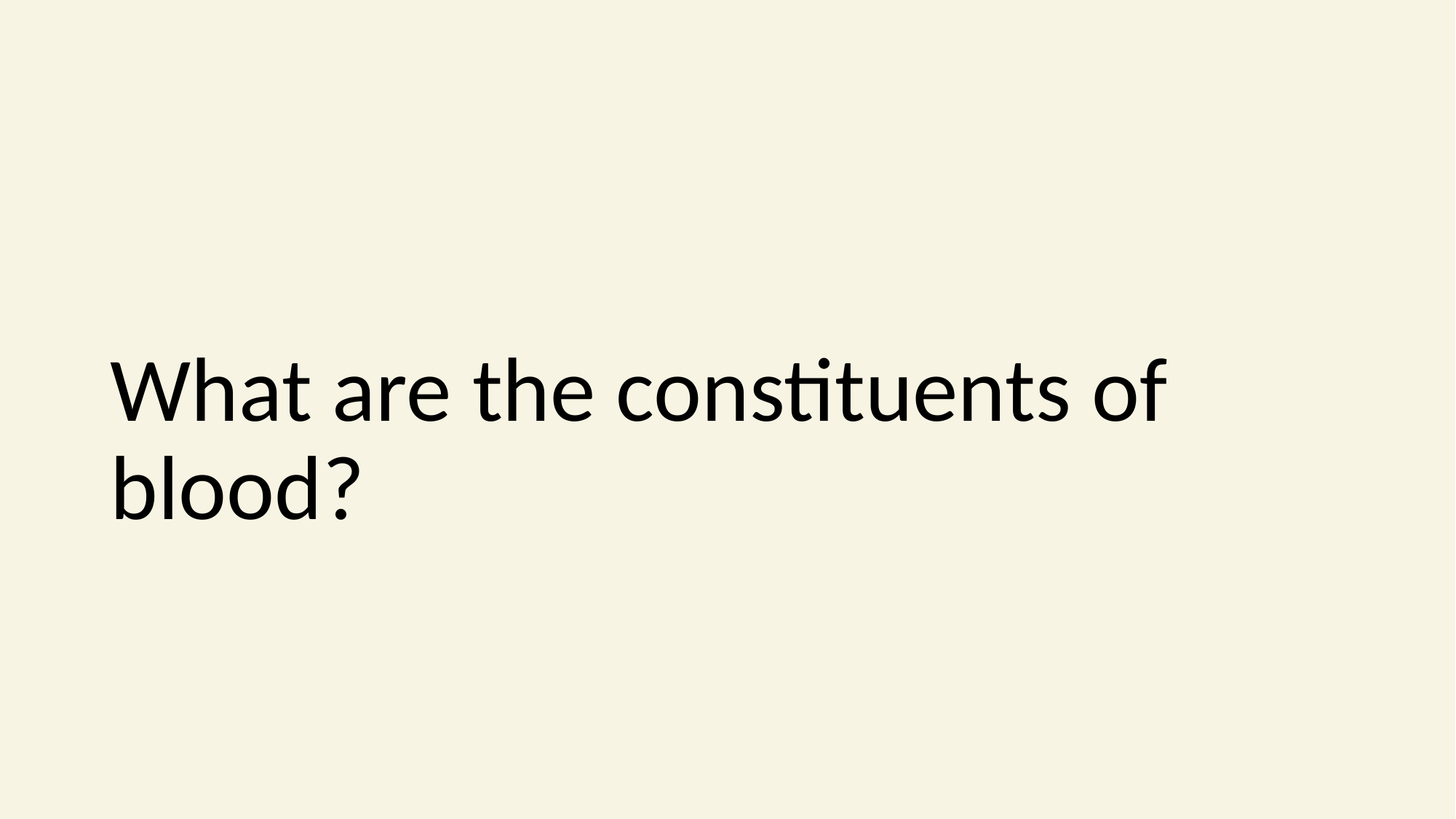

# What are the constituents of blood?